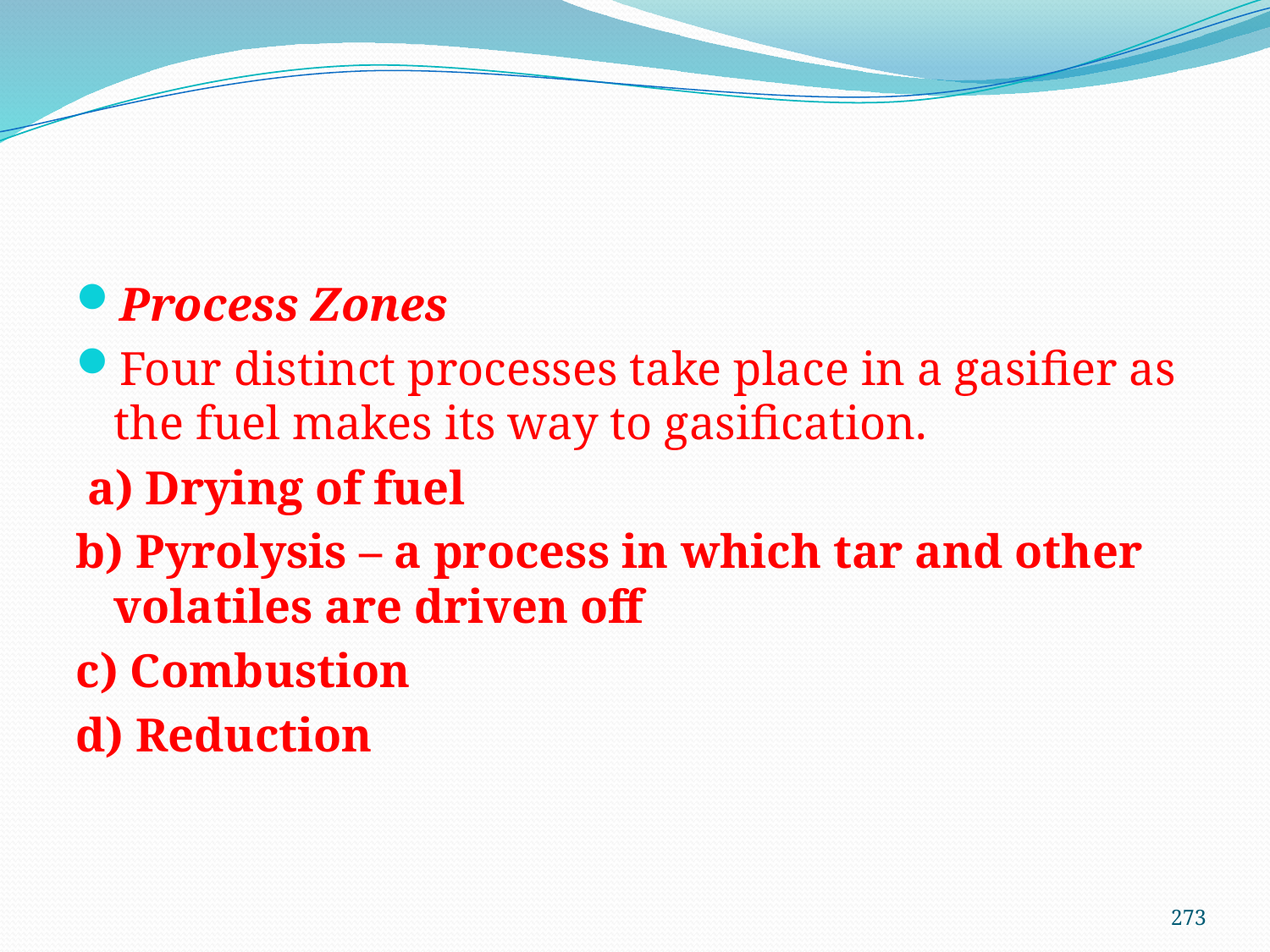

#
Process Zones
Four distinct processes take place in a gasifier as the fuel makes its way to gasification.
 a) Drying of fuel
b) Pyrolysis – a process in which tar and other volatiles are driven off
c) Combustion
d) Reduction
273